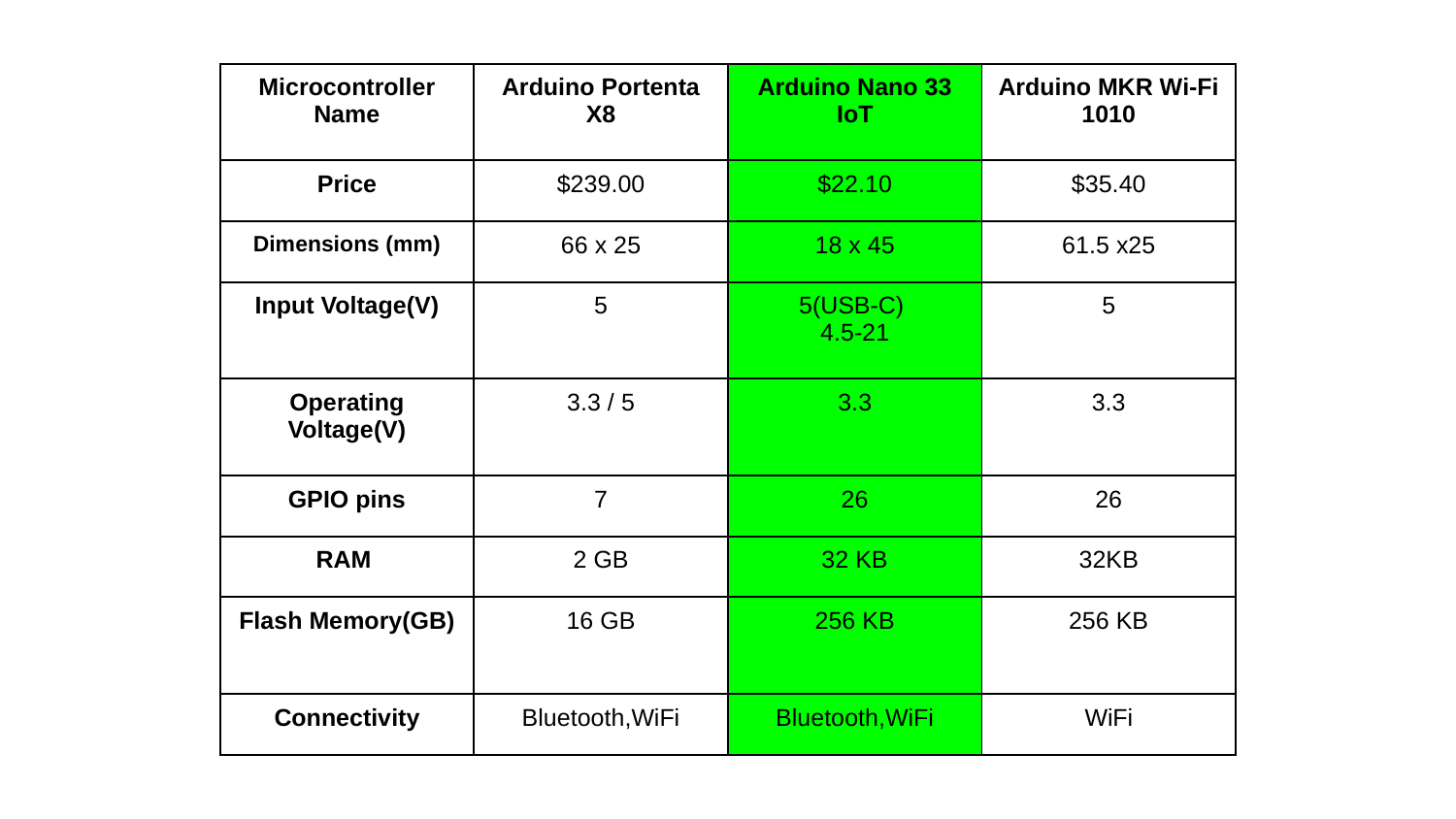

| Microcontroller Name | Arduino Portenta X8 | Arduino Nano 33 IoT | Arduino MKR Wi-Fi 1010 |
| --- | --- | --- | --- |
| Price | $239.00 | $22.10 | $35.40 |
| Dimensions (mm) | 66 x 25 | 18 x 45 | 61.5 x25 |
| Input Voltage(V) | 5 | 5(USB-C) 4.5-21 | 5 |
| Operating Voltage(V) | 3.3 / 5 | 3.3 | 3.3 |
| GPIO pins | 7 | 26 | 26 |
| RAM | 2 GB | 32 KB | 32KB |
| Flash Memory(GB) | 16 GB | 256 KB | 256 KB |
| Connectivity | Bluetooth,WiFi | Bluetooth,WiFi | WiFi |